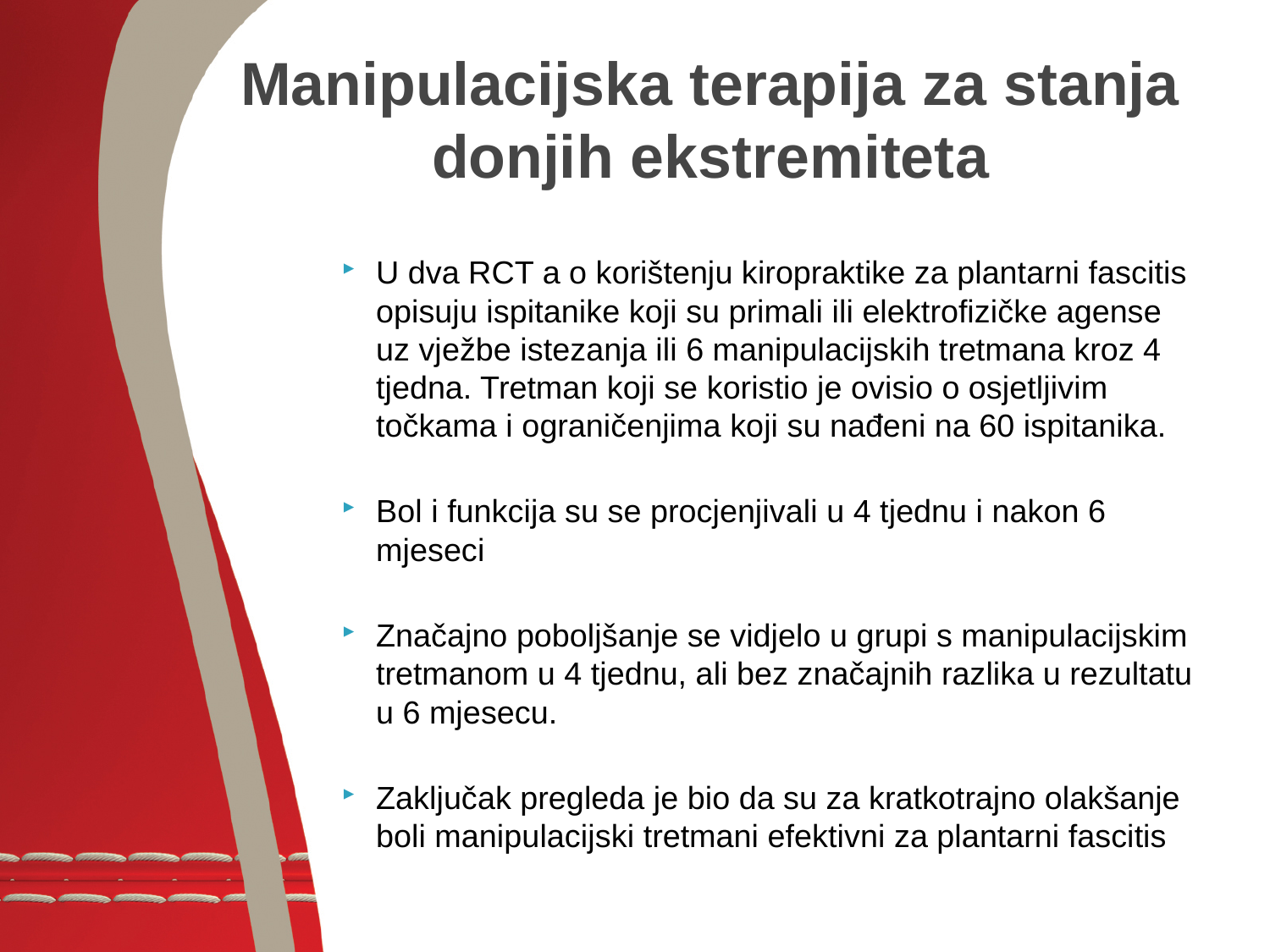

# Manipulacijska terapija za stanja donjih ekstremiteta
U dva RCT a o korištenju kiropraktike za plantarni fascitis opisuju ispitanike koji su primali ili elektrofizičke agense uz vježbe istezanja ili 6 manipulacijskih tretmana kroz 4 tjedna. Tretman koji se koristio je ovisio o osjetljivim točkama i ograničenjima koji su nađeni na 60 ispitanika.

Bol i funkcija su se procjenjivali u 4 tjednu i nakon 6 mjeseci

Značajno poboljšanje se vidjelo u grupi s manipulacijskim tretmanom u 4 tjednu, ali bez značajnih razlika u rezultatu u 6 mjesecu.

Zaključak pregleda je bio da su za kratkotrajno olakšanje boli manipulacijski tretmani efektivni za plantarni fascitis